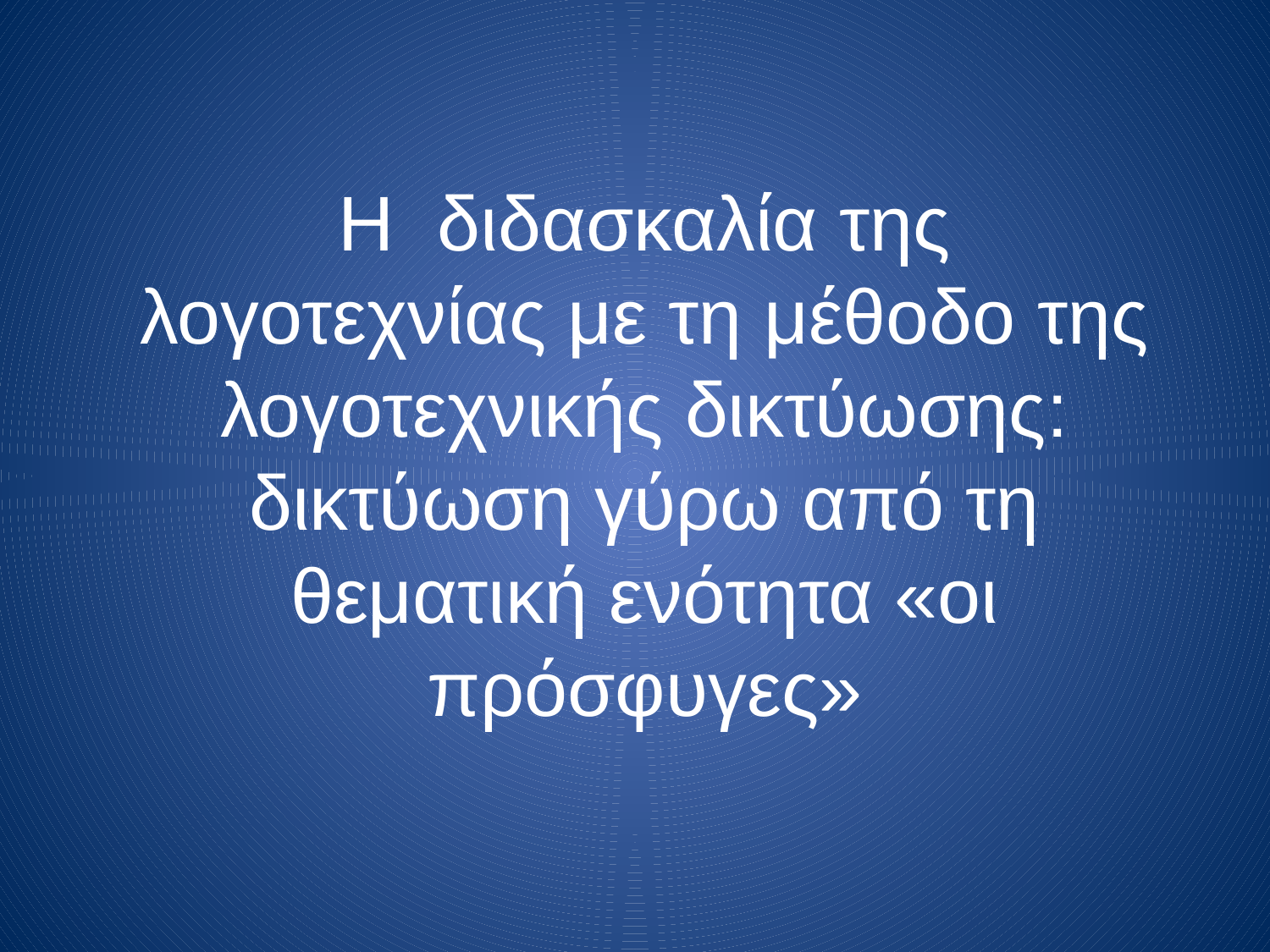

# Η  διδασκαλία της λογοτεχνίας με τη μέθοδο της λογοτεχνικής δικτύωσης: δικτύωση γύρω από τη θεματική ενότητα «οι πρόσφυγες»